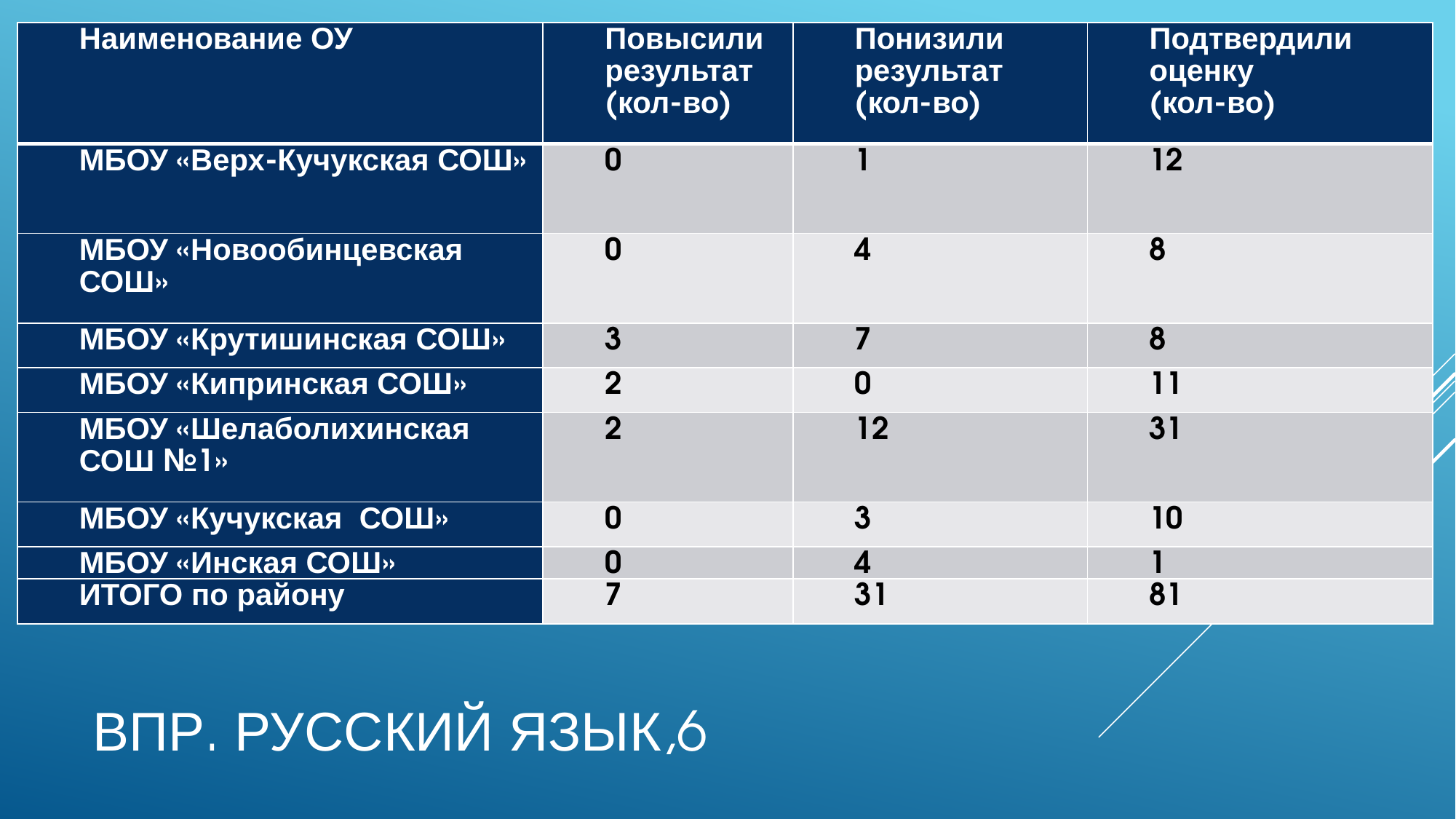

| Наименование ОУ | Повысили результат (кол-во) | Понизили результат (кол-во) | Подтвердили оценку (кол-во) |
| --- | --- | --- | --- |
| МБОУ «Верх-Кучукская СОШ» | 0 | 1 | 12 |
| МБОУ «Новообинцевская СОШ» | 0 | 4 | 8 |
| МБОУ «Крутишинская СОШ» | 3 | 7 | 8 |
| МБОУ «Кипринская СОШ» | 2 | 0 | 11 |
| МБОУ «Шелаболихинская СОШ №1» | 2 | 12 | 31 |
| МБОУ «Кучукская СОШ» | 0 | 3 | 10 |
| МБОУ «Инская СОШ» | 0 | 4 | 1 |
| ИТОГО по району | 7 | 31 | 81 |
# Впр. Русский язык,6